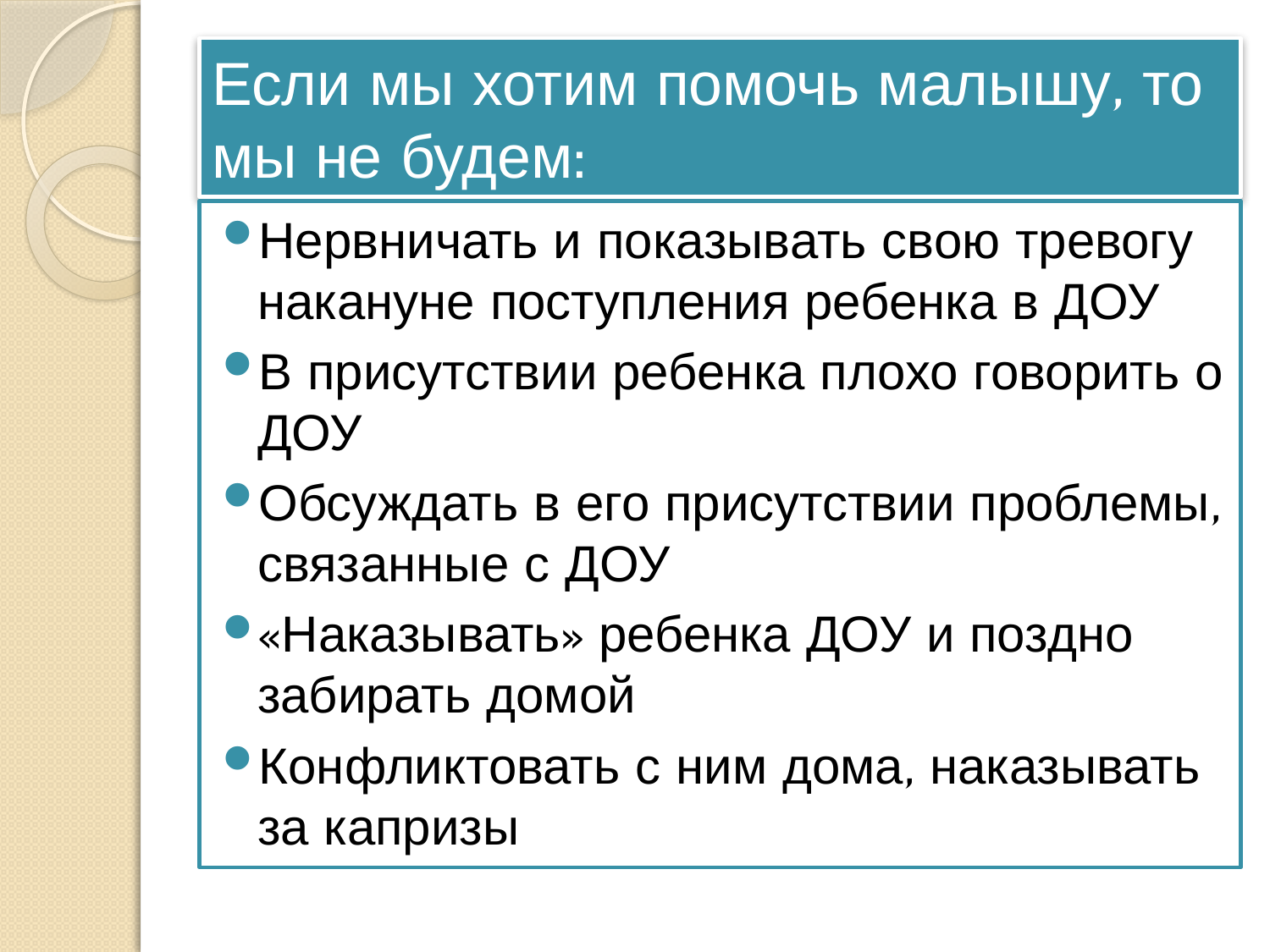

# Если мы хотим помочь малышу, то мы не будем:
Нервничать и показывать свою тревогу накануне поступления ребенка в ДОУ
В присутствии ребенка плохо говорить о ДОУ
Обсуждать в его присутствии проблемы, связанные с ДОУ
«Наказывать» ребенка ДОУ и поздно забирать домой
Конфликтовать с ним дома, наказывать за капризы